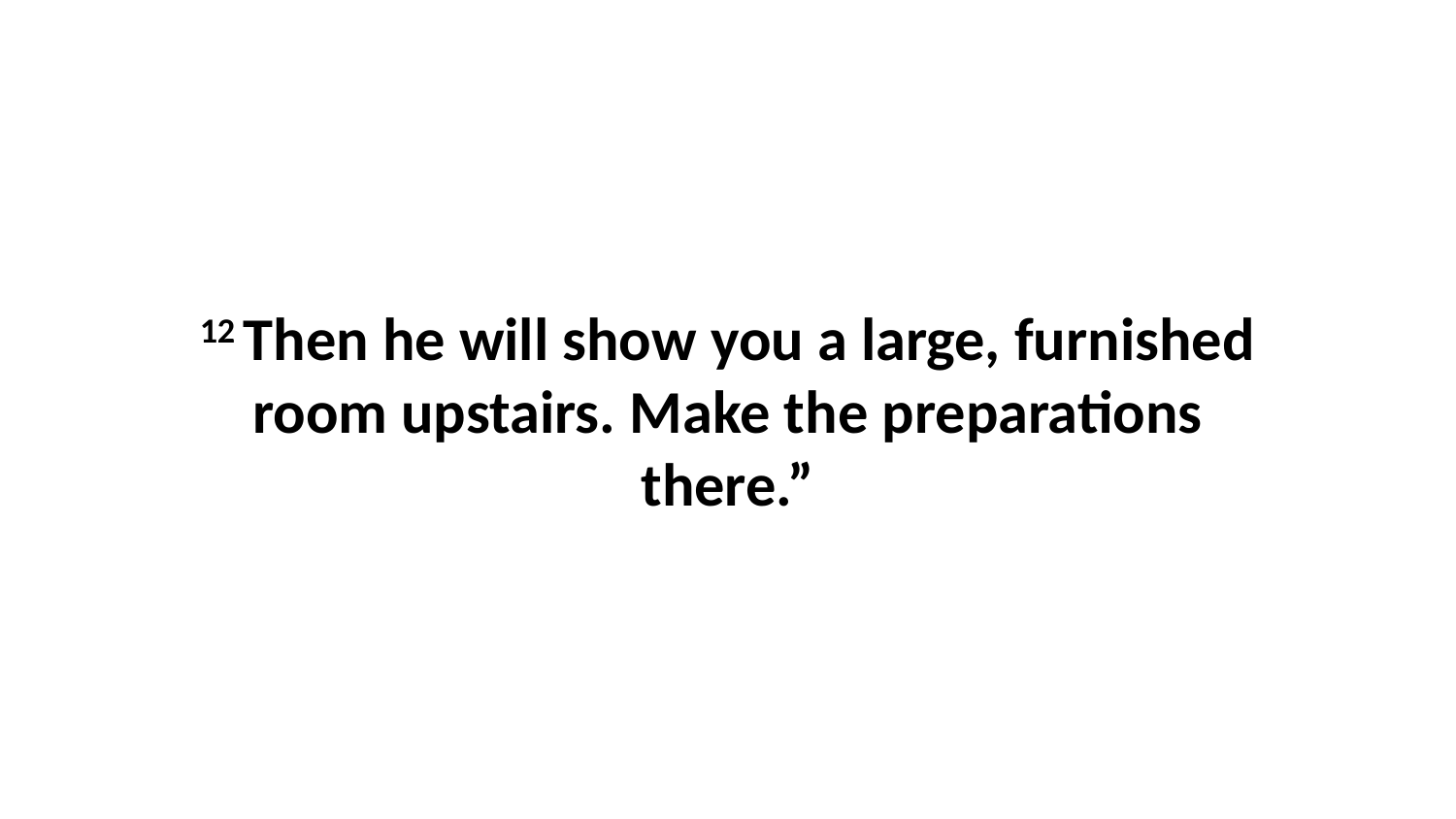

12 Then he will show you a large, furnished room upstairs. Make the preparations there.”